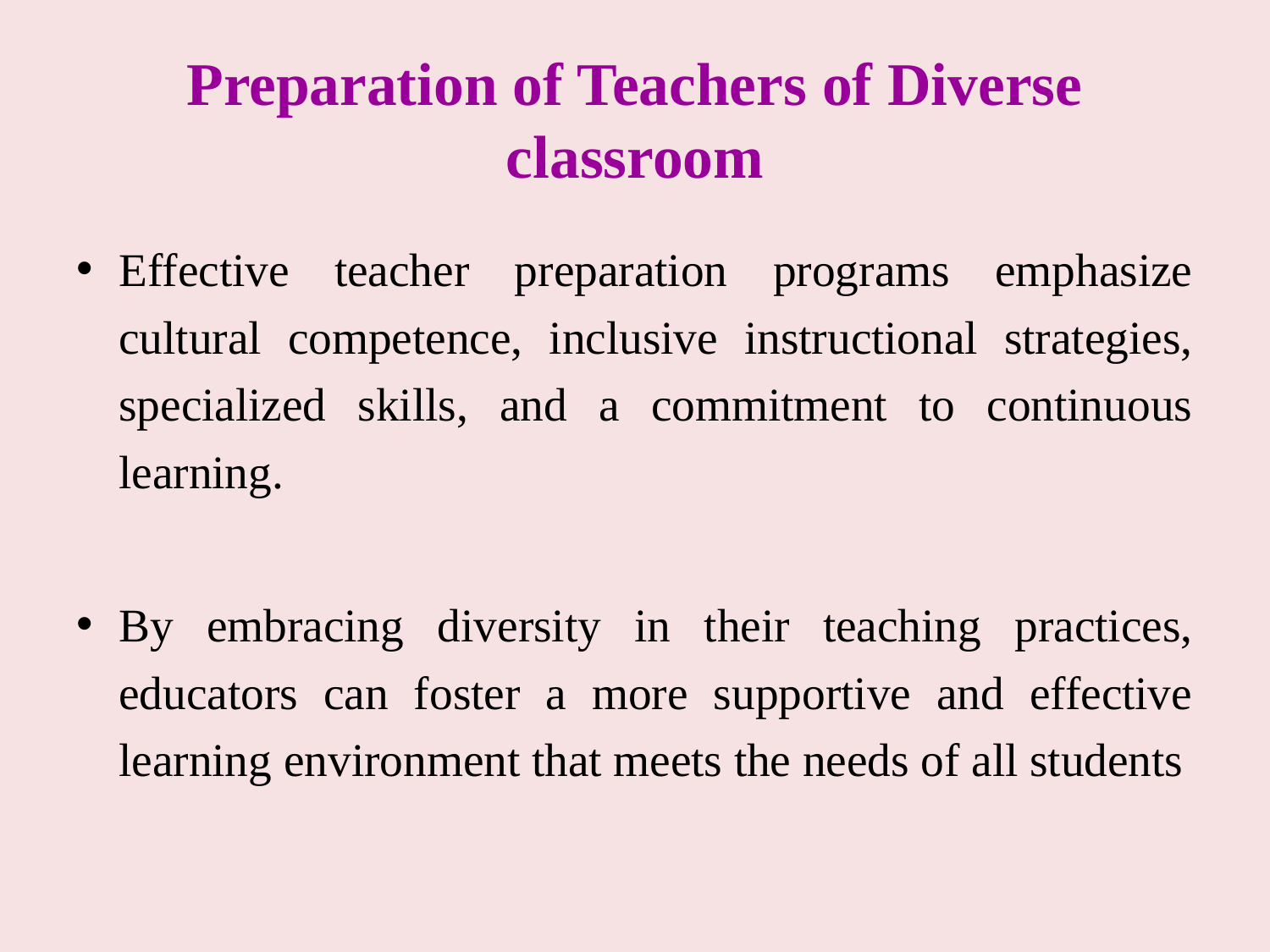

# Preparation of Teachers of Diverse classroom
Effective teacher preparation programs emphasize cultural competence, inclusive instructional strategies, specialized skills, and a commitment to continuous learning.

By embracing diversity in their teaching practices, educators can foster a more supportive and effective learning environment that meets the needs of all students